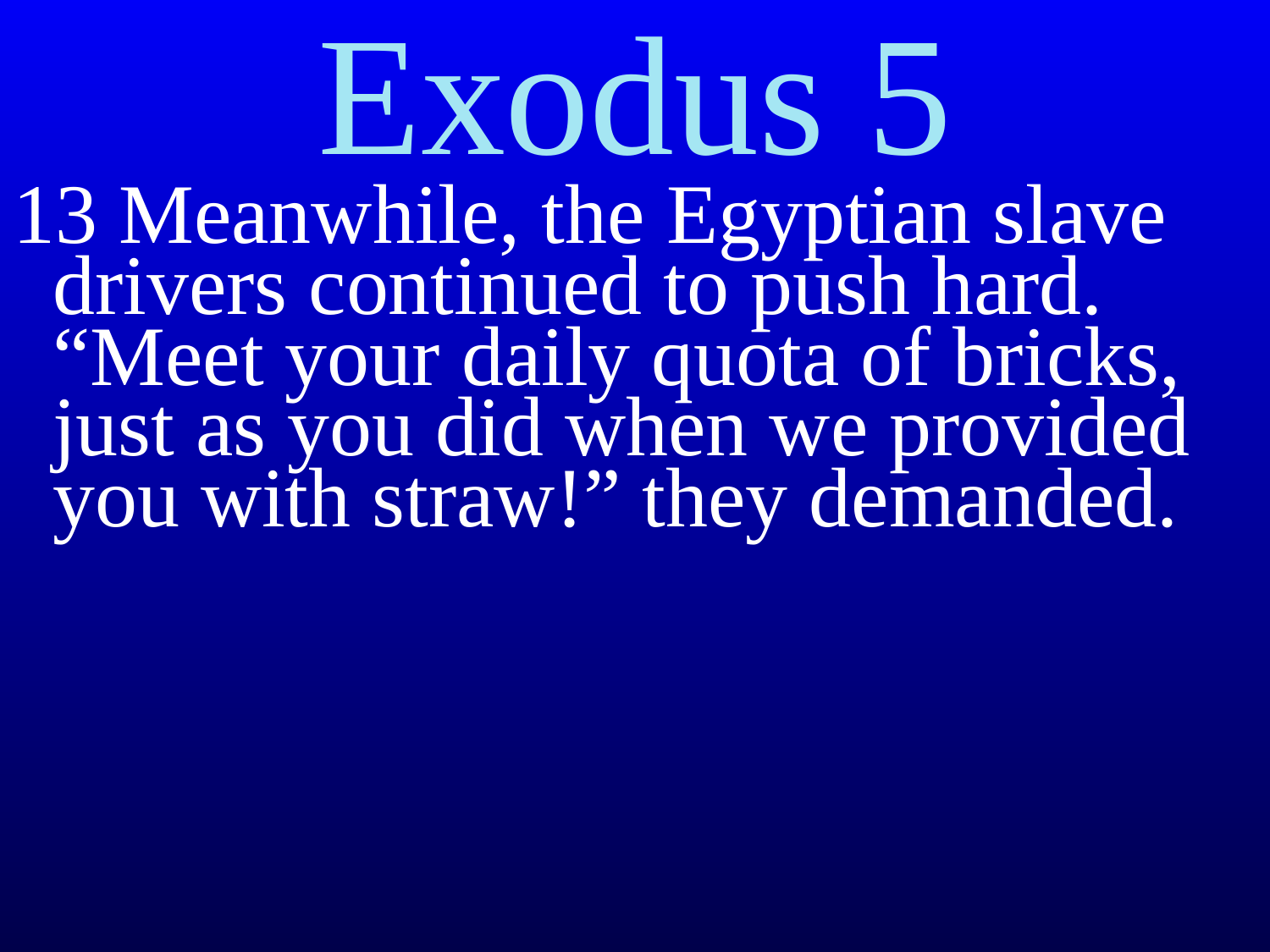

Exodus 5
13 Meanwhile, the Egyptian slave drivers continued to push hard. “Meet your daily quota of bricks, just as you did when we provided you with straw!” they demanded.